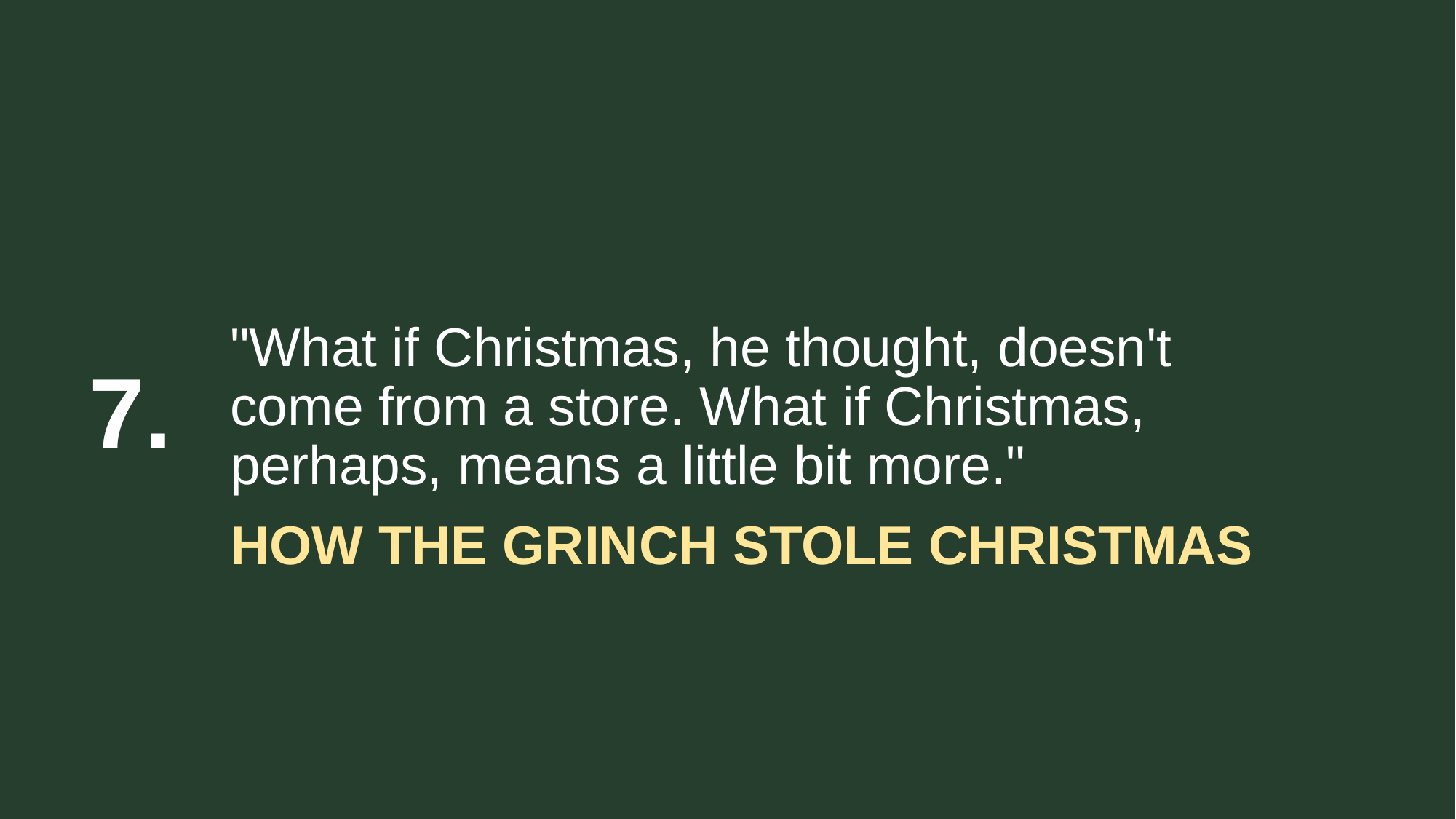

"What if Christmas, he thought, doesn't come from a store. What if Christmas, perhaps, means a little bit more."
7.
HOW THE GRINCH STOLE CHRISTMAS